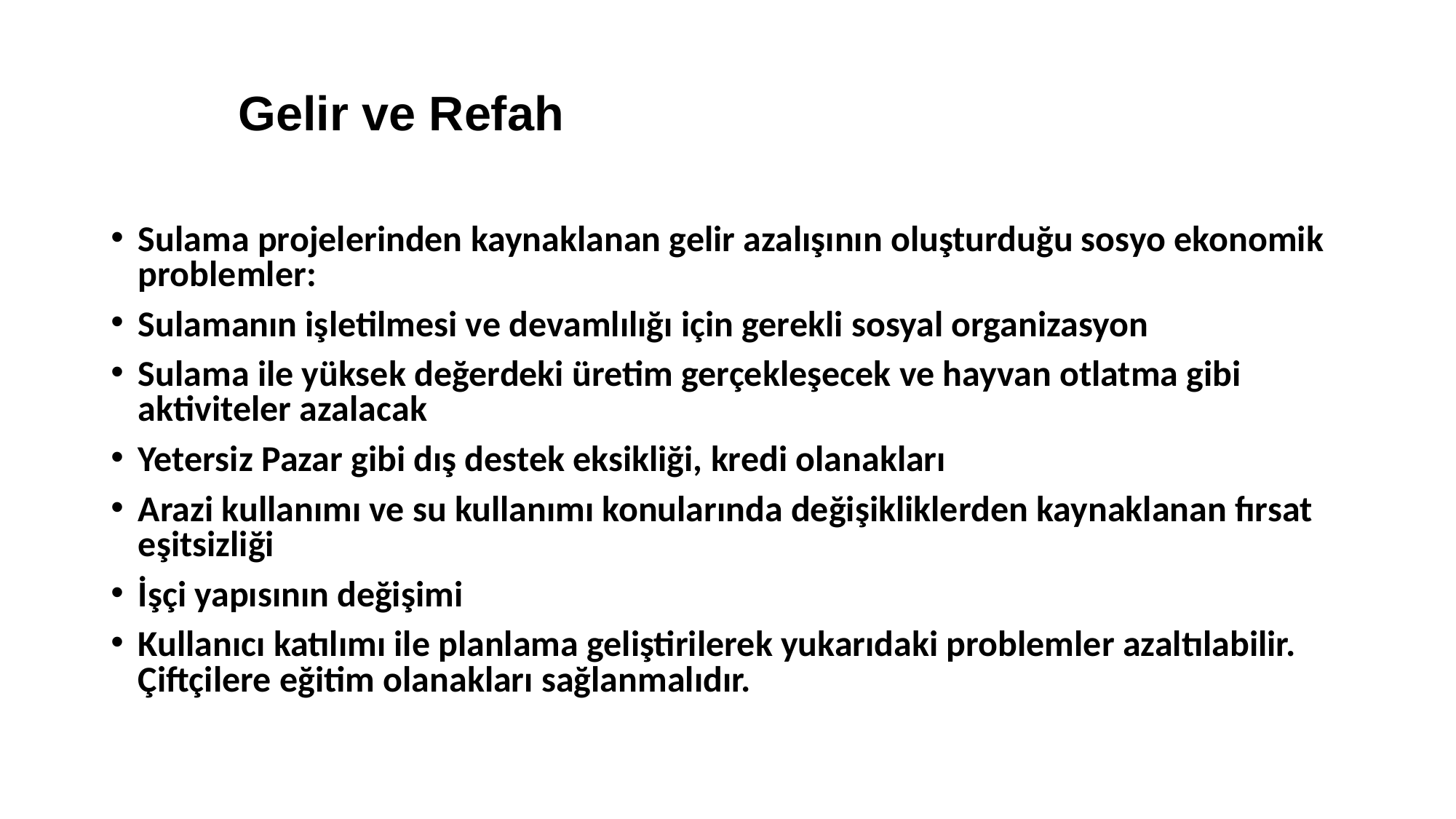

Gelir ve Refah
Sulama projelerinden kaynaklanan gelir azalışının oluşturduğu sosyo ekonomik problemler:
Sulamanın işletilmesi ve devamlılığı için gerekli sosyal organizasyon
Sulama ile yüksek değerdeki üretim gerçekleşecek ve hayvan otlatma gibi aktiviteler azalacak
Yetersiz Pazar gibi dış destek eksikliği, kredi olanakları
Arazi kullanımı ve su kullanımı konularında değişikliklerden kaynaklanan fırsat eşitsizliği
İşçi yapısının değişimi
Kullanıcı katılımı ile planlama geliştirilerek yukarıdaki problemler azaltılabilir. Çiftçilere eğitim olanakları sağlanmalıdır.